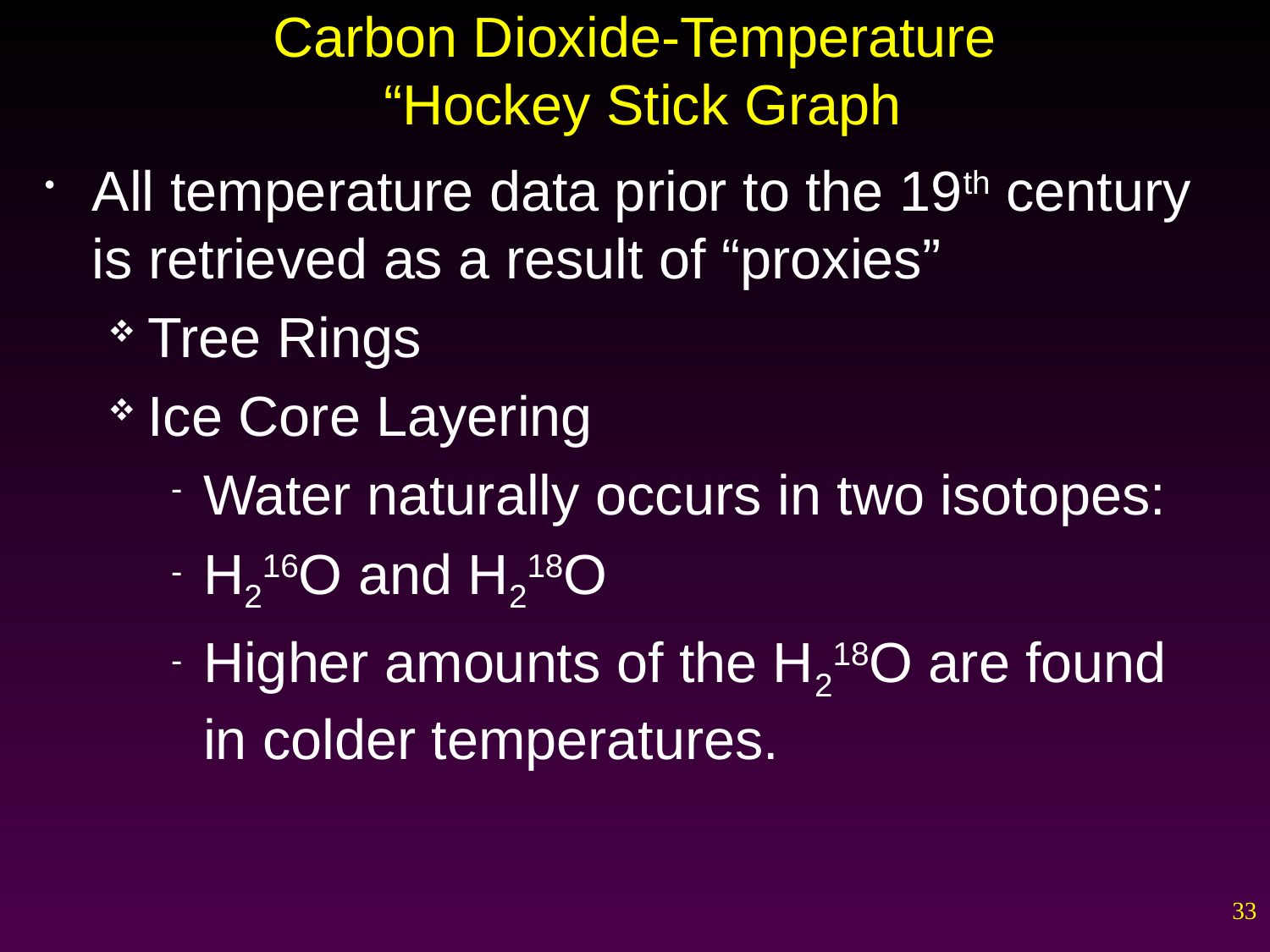

# Carbon Dioxide-Temperature “Hockey Stick Graph
All temperature data prior to the 19th century is retrieved as a result of “proxies”
Tree Rings
Ice Core Layering
Water naturally occurs in two isotopes:
H216O and H218O
Higher amounts of the H218O are found in colder temperatures.

33